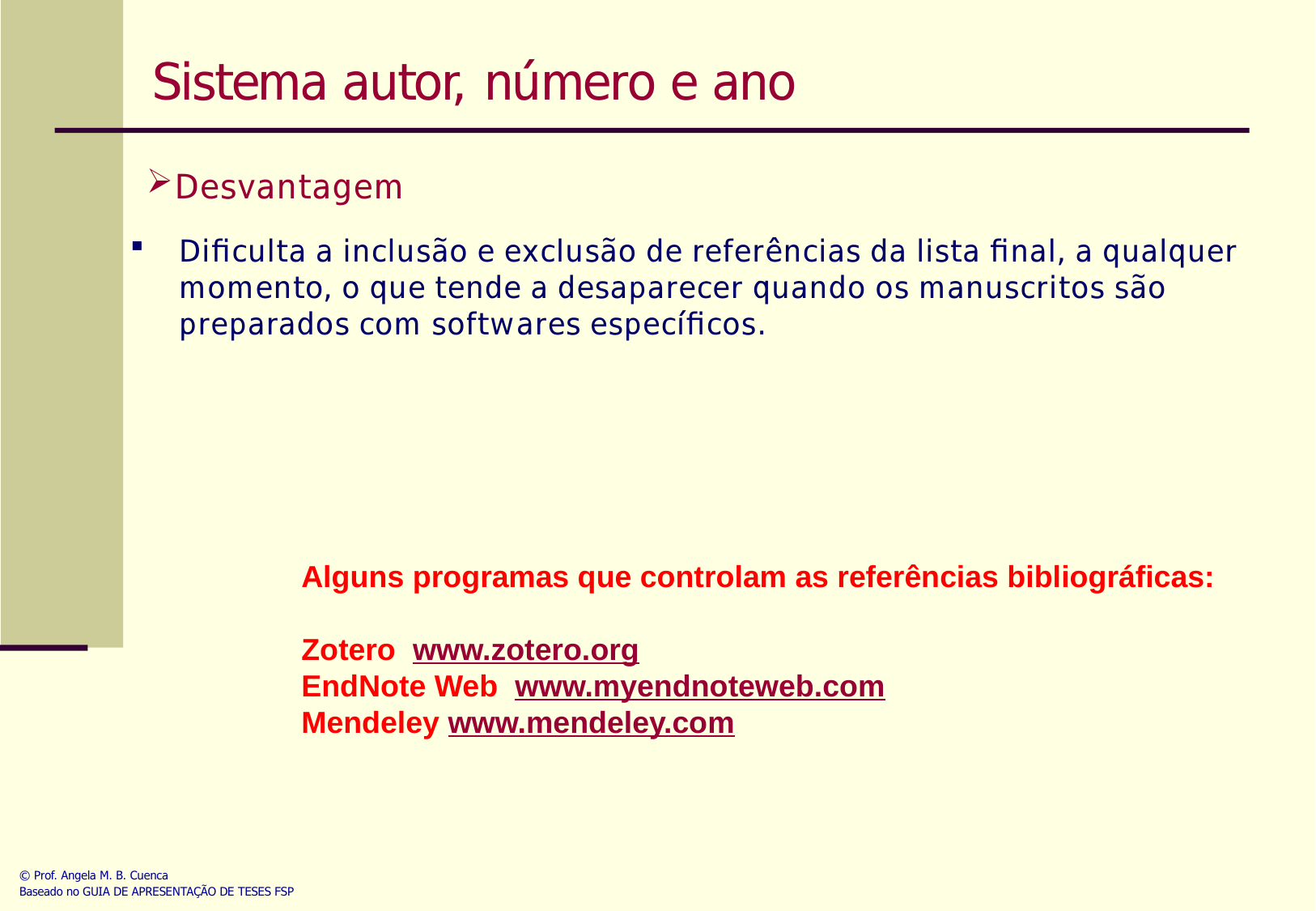

# Sistema autor, número e ano
Desvantagem
Dificulta a inclusão e exclusão de referências da lista final, a qualquer momento, o que tende a desaparecer quando os manuscritos são preparados com softwares específicos.

Alguns programas que controlam as referências bibliográficas:

Zotero  www.zotero.org
EndNote Web  www.myendnoteweb.com
Mendeley www.mendeley.com